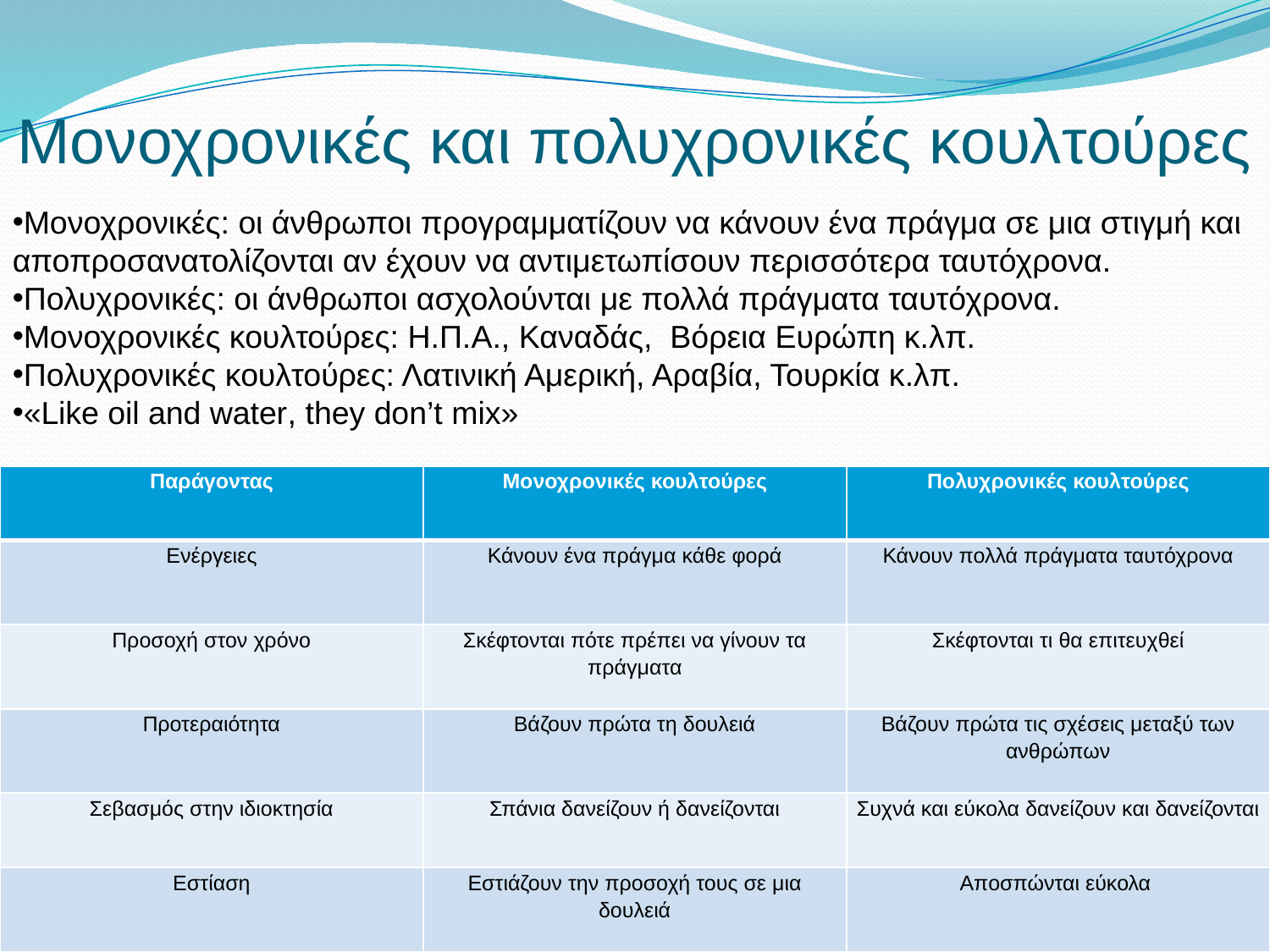

# Μονοχρονικές και πολυχρονικές κουλτούρες
Μονοχρονικές: οι άνθρωποι προγραμματίζουν να κάνουν ένα πράγμα σε μια στιγμή και αποπροσανατολίζονται αν έχουν να αντιμετωπίσουν περισσότερα ταυτόχρονα.
Πολυχρονικές: οι άνθρωποι ασχολούνται με πολλά πράγματα ταυτόχρονα.
Μονοχρονικές κουλτούρες: Η.Π.Α., Καναδάς,  Βόρεια Ευρώπη κ.λπ.
Πολυχρονικές κουλτούρες: Λατινική Αμερική, Αραβία, Τουρκία κ.λπ.
«Like oil and water, they don’t mix»

| Παράγοντας | Μονοχρονικές κουλτούρες | Πολυχρονικές κουλτούρες |
| --- | --- | --- |
| Ενέργειες | Κάνουν ένα πράγμα κάθε φορά | Κάνουν πολλά πράγματα ταυτόχρονα |
| Προσοχή στον χρόνο | Σκέφτονται πότε πρέπει να γίνουν τα πράγματα | Σκέφτονται τι θα επιτευχθεί |
| Προτεραιότητα | Βάζουν πρώτα τη δουλειά | Βάζουν πρώτα τις σχέσεις μεταξύ των ανθρώπων |
| Σεβασμός στην ιδιοκτησία | Σπάνια δανείζουν ή δανείζονται | Συχνά και εύκολα δανείζουν και δανείζονται |
| Εστίαση | Εστιάζουν την προσοχή τους σε μια δουλειά | Αποσπώνται εύκολα |